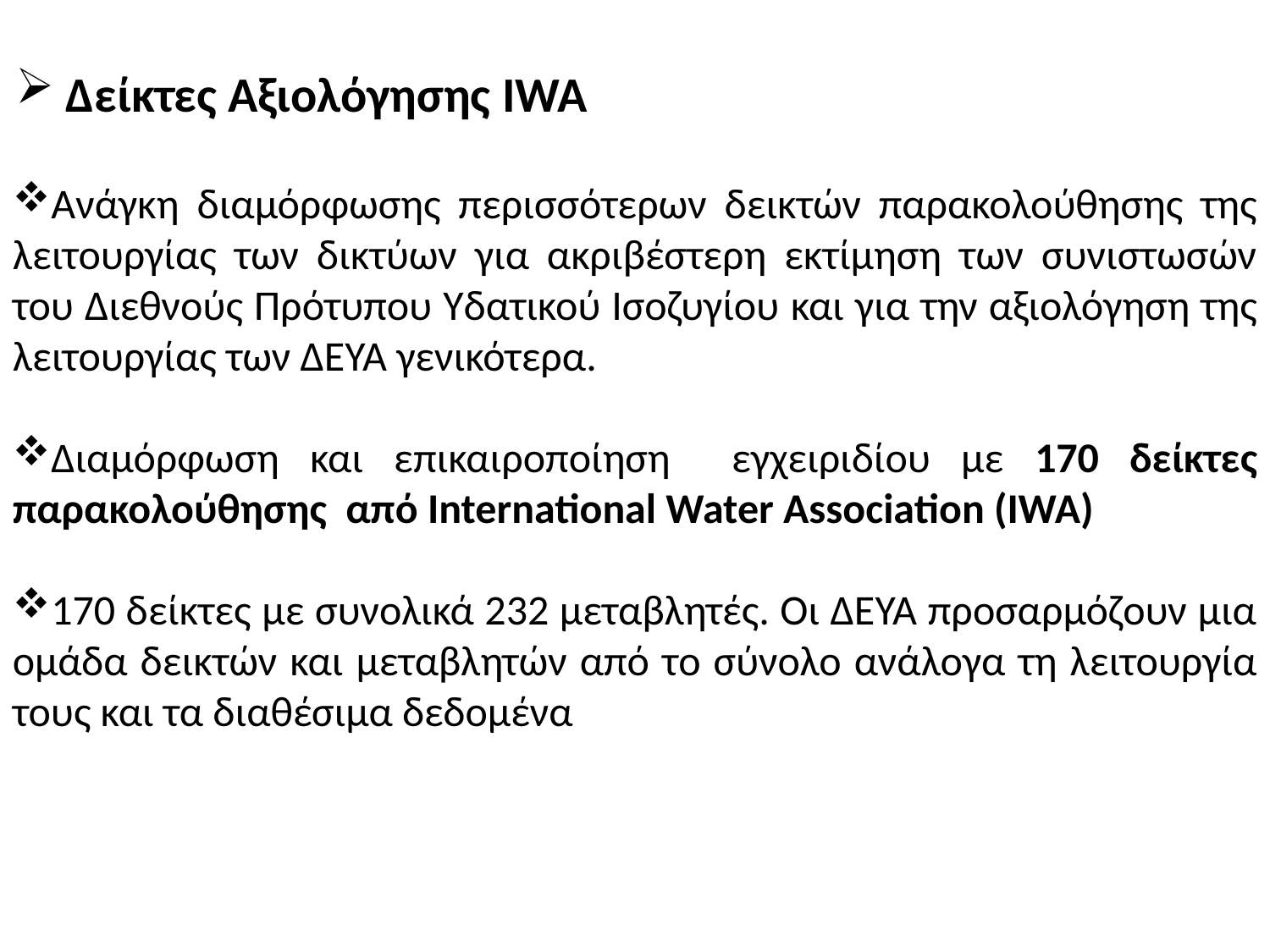

Δείκτες Αξιολόγησης IWA
Ανάγκη διαμόρφωσης περισσότερων δεικτών παρακολούθησης της λειτουργίας των δικτύων για ακριβέστερη εκτίμηση των συνιστωσών του Διεθνούς Πρότυπου Υδατικού Ισοζυγίου και για την αξιολόγηση της λειτουργίας των ΔΕΥΑ γενικότερα.

Διαμόρφωση και επικαιροποίηση  εγχειριδίου με 170 δείκτες παρακολούθησης  από International Water Association (IWA)

170 δείκτες με συνολικά 232 μεταβλητές. Οι ΔΕΥΑ προσαρμόζουν μια ομάδα δεικτών και μεταβλητών από το σύνολο ανάλογα τη λειτουργία τους και τα διαθέσιμα δεδομένα